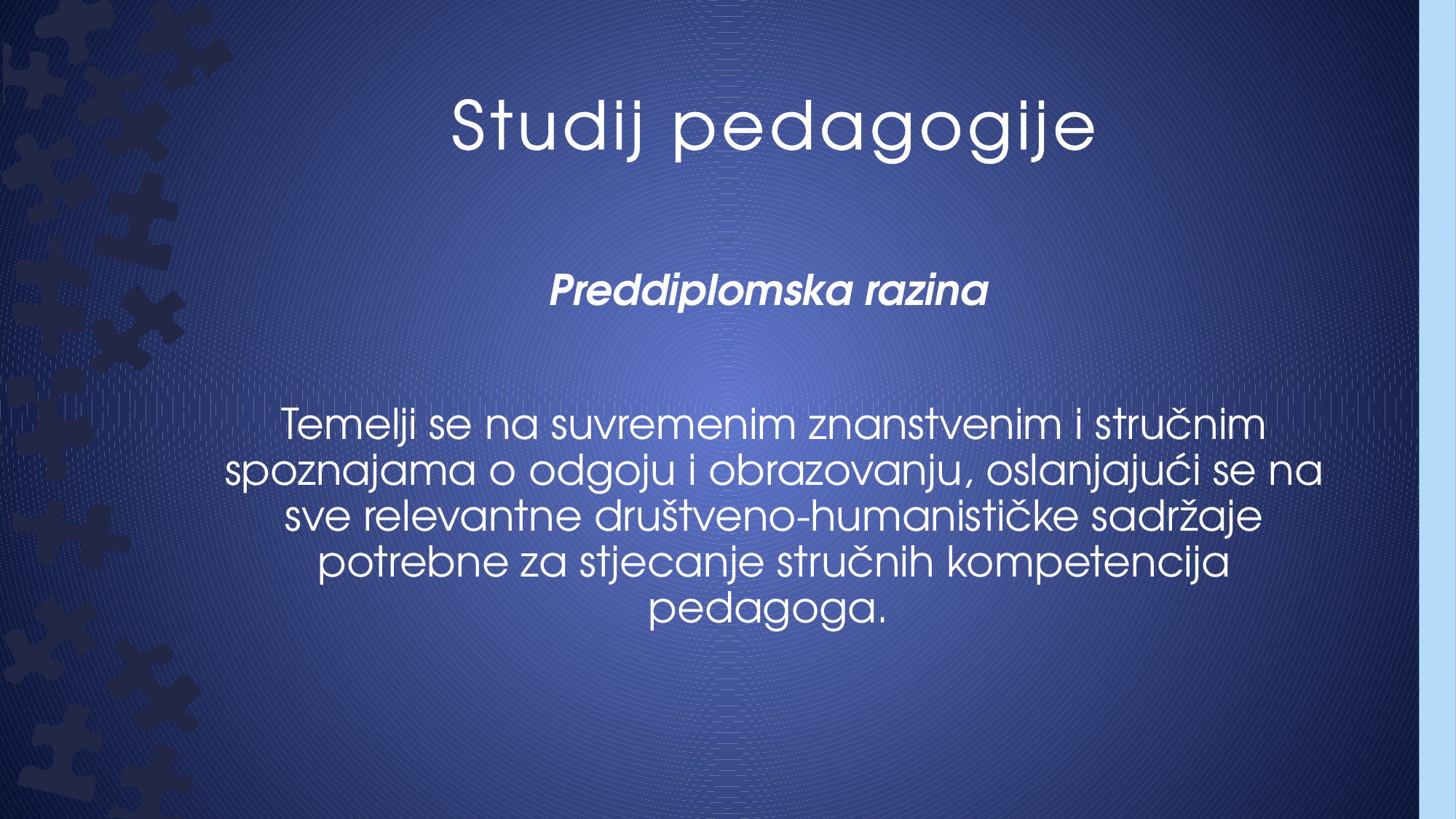

# Studij pedagogije

Preddiplomska razina

Temelji se na suvremenim znanstvenim i stručnim spoznajama o odgoju i obrazovanju, oslanjajući se na sve relevantne društveno-humanističke sadržaje potrebne za stjecanje stručnih kompetencija pedagoga.